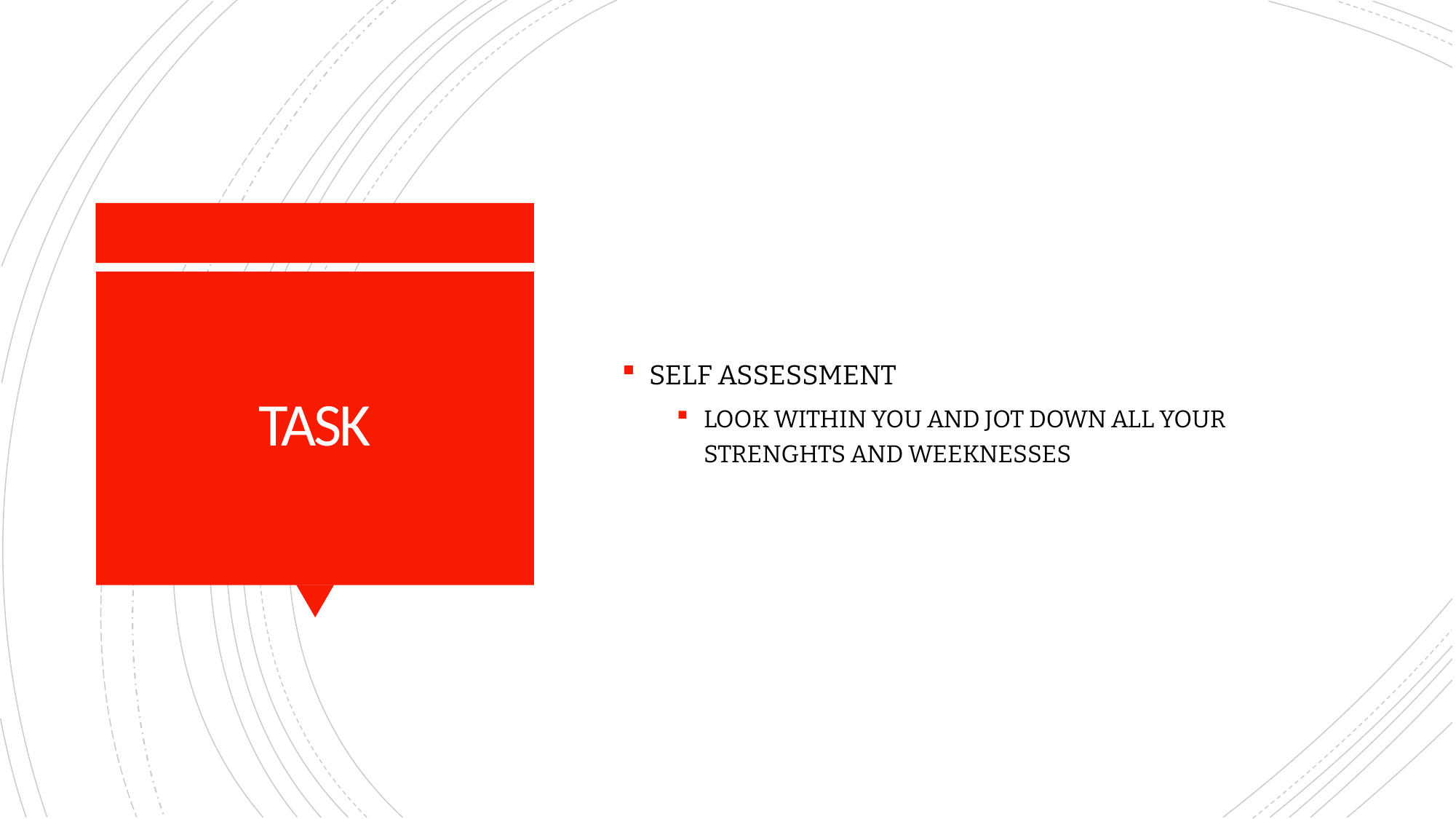

SELF ASSESSMENT
LOOK WITHIN YOU AND JOT DOWN ALL YOUR STRENGHTS AND WEEKNESSES
# TASK